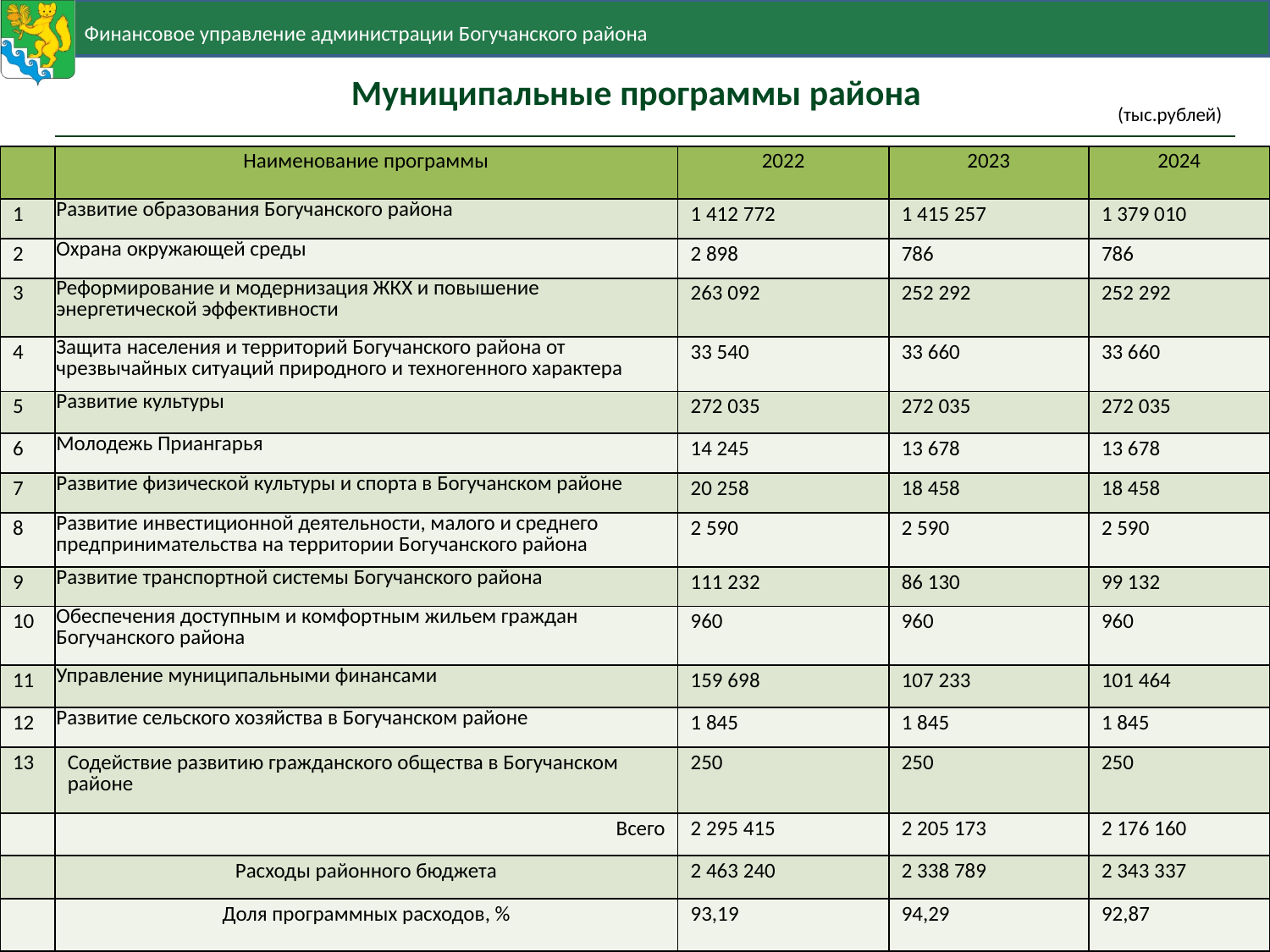

# Муниципальные программы района
(тыс.рублей)
|  | Наименование программы | 2022 | 2023 | 2024 |
| --- | --- | --- | --- | --- |
| 1 | Развитие образования Богучанского района | 1 412 772 | 1 415 257 | 1 379 010 |
| 2 | Охрана окружающей среды | 2 898 | 786 | 786 |
| 3 | Реформирование и модернизация ЖКХ и повышение энергетической эффективности | 263 092 | 252 292 | 252 292 |
| 4 | Защита населения и территорий Богучанского района от чрезвычайных ситуаций природного и техногенного характера | 33 540 | 33 660 | 33 660 |
| 5 | Развитие культуры | 272 035 | 272 035 | 272 035 |
| 6 | Молодежь Приангарья | 14 245 | 13 678 | 13 678 |
| 7 | Развитие физической культуры и спорта в Богучанском районе | 20 258 | 18 458 | 18 458 |
| 8 | Развитие инвестиционной деятельности, малого и среднего предпринимательства на территории Богучанского района | 2 590 | 2 590 | 2 590 |
| 9 | Развитие транспортной системы Богучанского района | 111 232 | 86 130 | 99 132 |
| 10 | Обеспечения доступным и комфортным жильем граждан Богучанского района | 960 | 960 | 960 |
| 11 | Управление муниципальными финансами | 159 698 | 107 233 | 101 464 |
| 12 | Развитие сельского хозяйства в Богучанском районе | 1 845 | 1 845 | 1 845 |
| 13 | Содействие развитию гражданского общества в Богучанском районе | 250 | 250 | 250 |
|  | Всего | 2 295 415 | 2 205 173 | 2 176 160 |
|  | Расходы районного бюджета | 2 463 240 | 2 338 789 | 2 343 337 |
|  | Доля программных расходов, % | 93,19 | 94,29 | 92,87 |